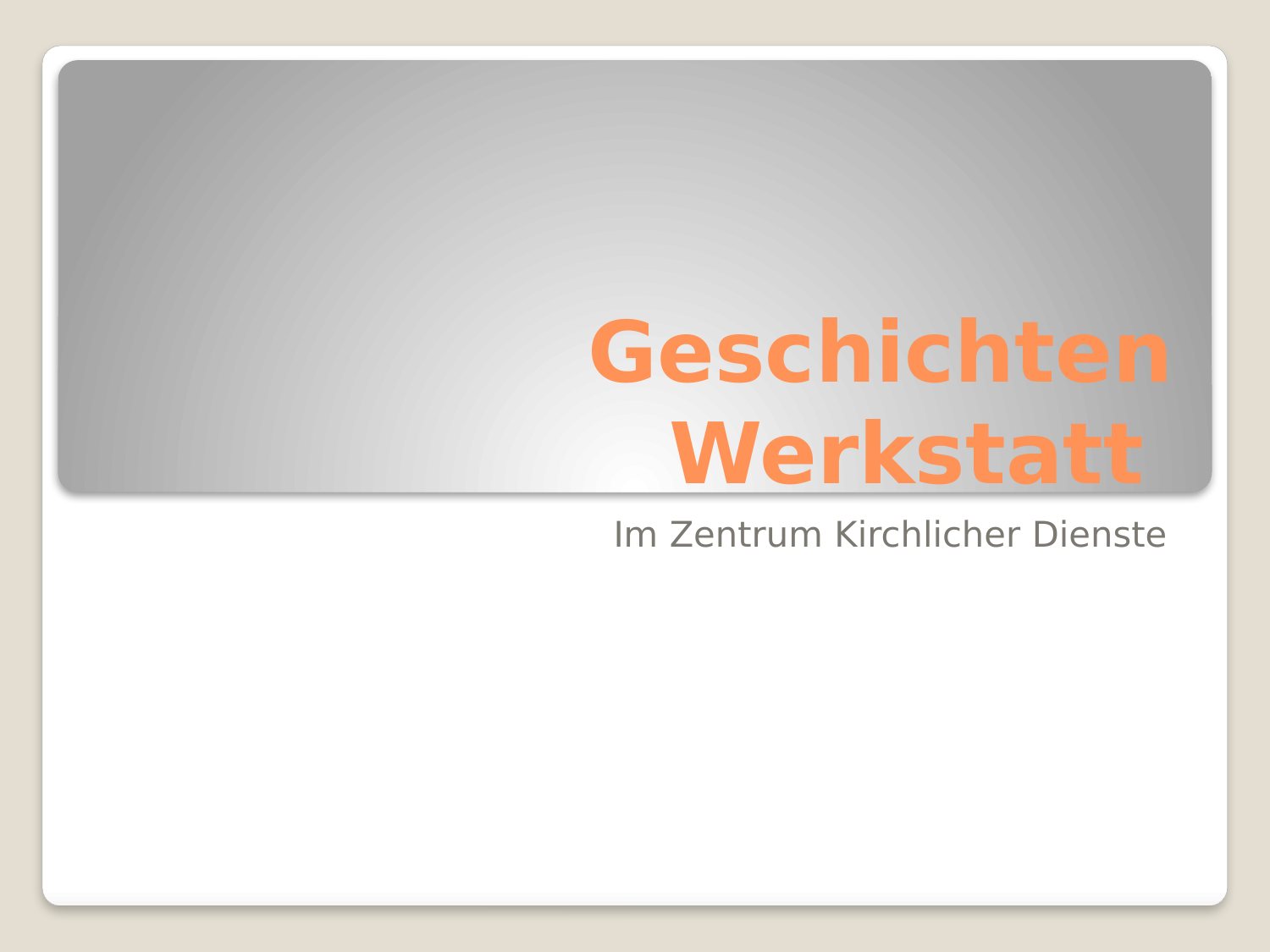

# Geschichten Werkstatt
Im Zentrum Kirchlicher Dienste